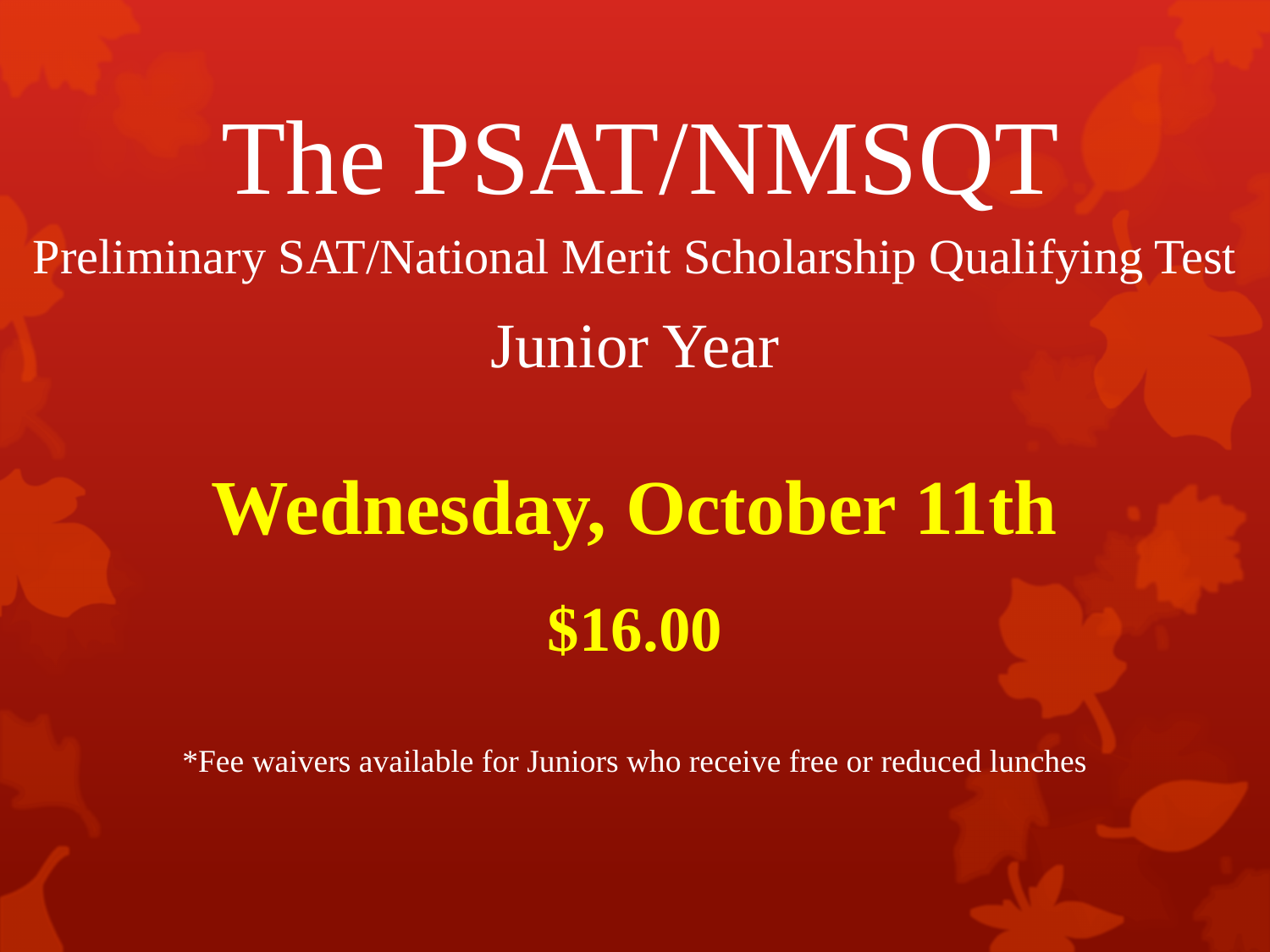

The PSAT/NMSQT

Preliminary SAT/National Merit Scholarship Qualifying Test

Junior Year

Wednesday, October 11th

$16.00

*Fee waivers available for Juniors who receive free or reduced lunches